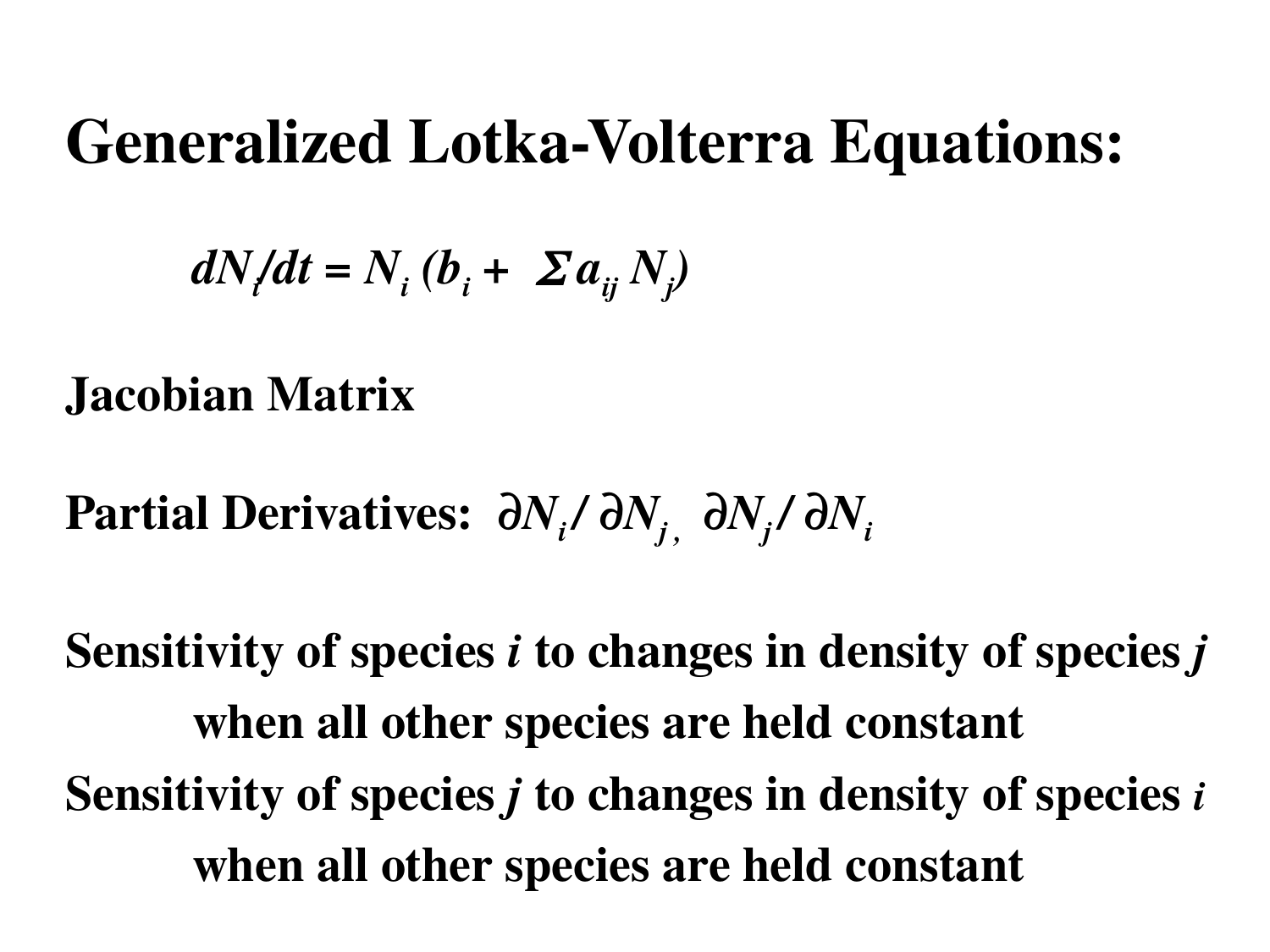

Generalized Lotka-Volterra Equations:

	dNi/dt = Ni (bi + Σ aij Nj)

Jacobian Matrix

Partial Derivatives:  ∂Ni / ∂Nj ,   ∂Nj / ∂Ni

Sensitivity of species i to changes in density of species j
	when all other species are held constant
Sensitivity of species j to changes in density of species i
	when all other species are held constant